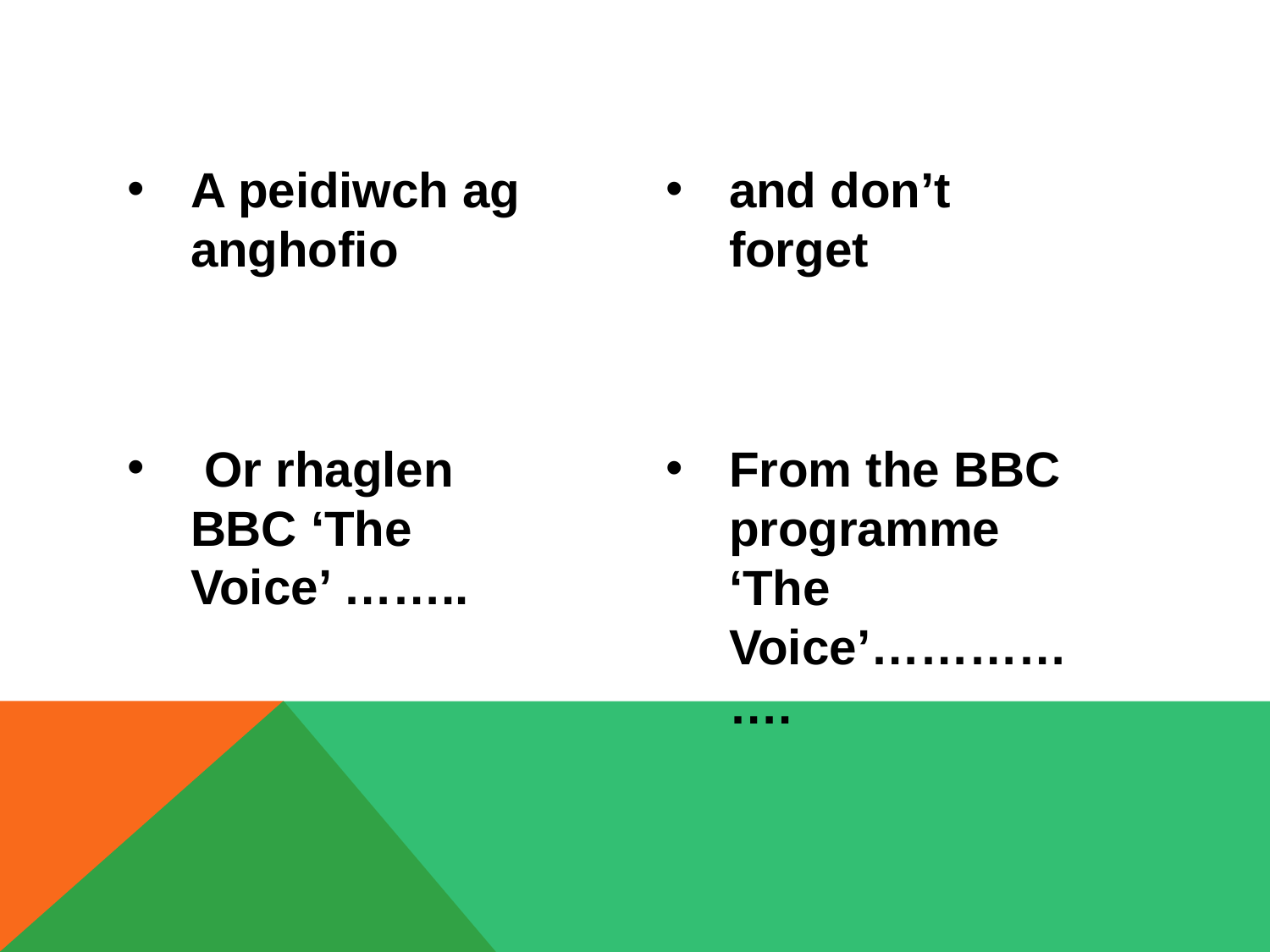

#
A peidiwch ag anghofio

 Or rhaglen BBC ‘The Voice’ ……..
and don’t forget

From the BBC programme ‘The Voice’…………….